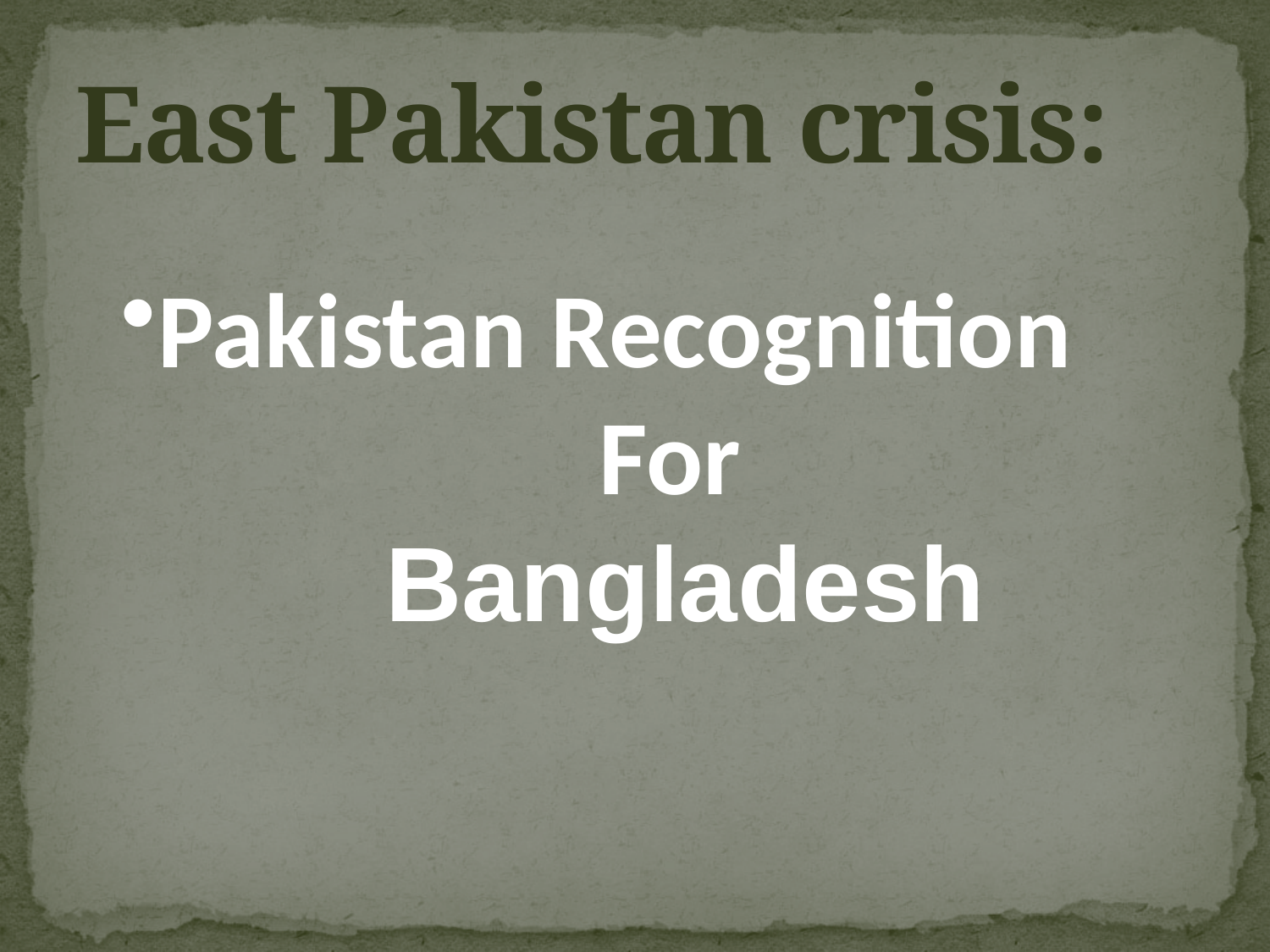

# East Pakistan crisis:
Pakistan Recognition
                    For
         Bangladesh